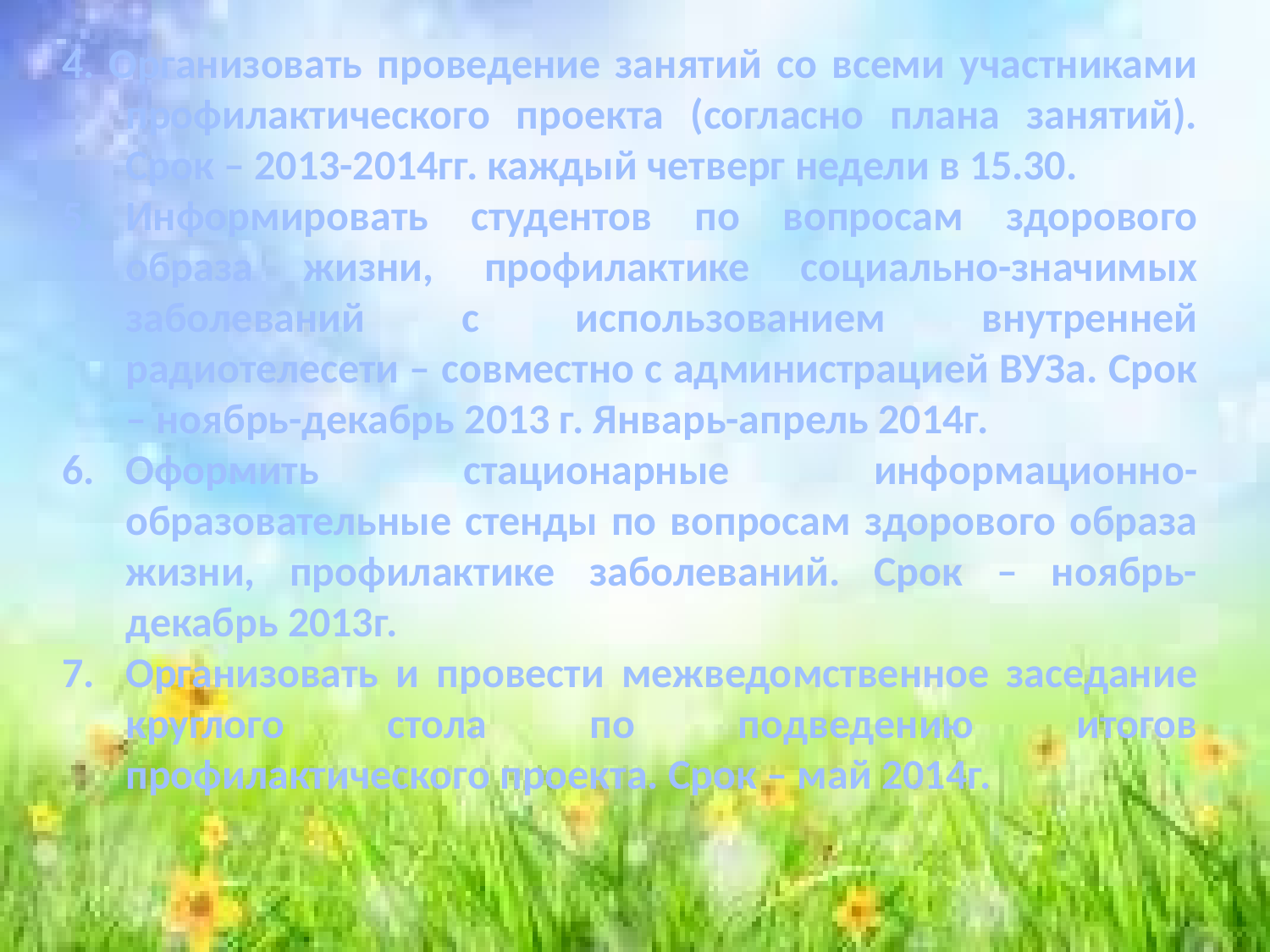

4. Организовать проведение занятий со всеми участниками профилактического проекта (согласно плана занятий). Срок – 2013-2014гг. каждый четверг недели в 15.30.
Информировать студентов по вопросам здорового образа жизни, профилактике социально-значимых заболеваний с использованием внутренней радиотелесети – совместно с администрацией ВУЗа. Срок – ноябрь-декабрь 2013 г. Январь-апрель 2014г.
Оформить стационарные информационно-образовательные стенды по вопросам здорового образа жизни, профилактике заболеваний. Срок – ноябрь-декабрь 2013г.
Организовать и провести межведомственное заседание круглого стола по подведению итогов профилактического проекта. Срок – май 2014г.